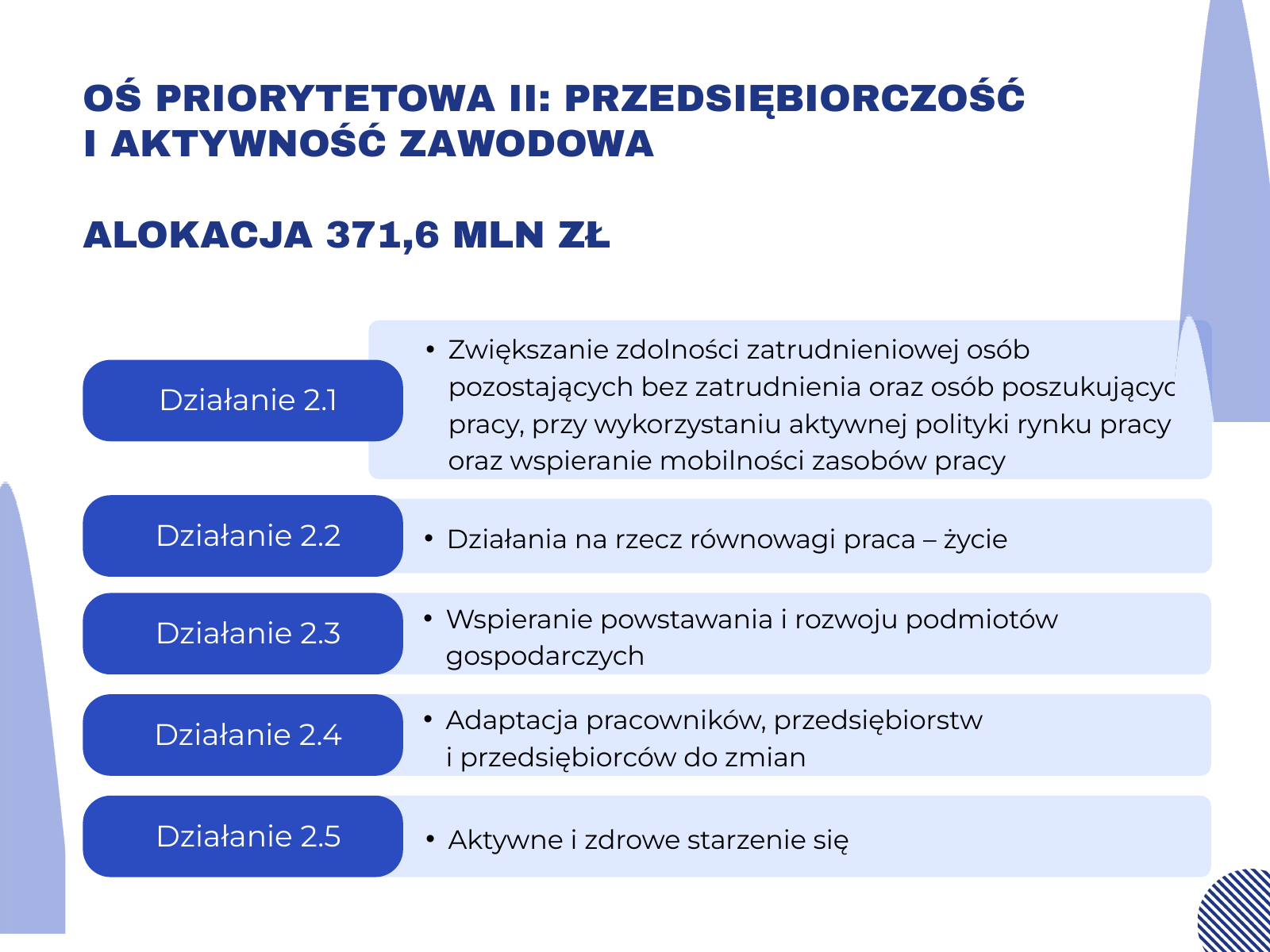

OŚ PRIORYTETOWA II: PRZEDSIĘBIORCZOŚĆ
I AKTYWNOŚĆ ZAWODOWA

ALOKACJA 371,6 MLN ZŁ

Zwiększanie zdolności zatrudnieniowej osób pozostających bez zatrudnienia oraz osób poszukujących pracy, przy wykorzystaniu aktywnej polityki rynku pracy oraz wspieranie mobilności zasobów pracy

Działanie 2.1

Działanie 2.2
Działania na rzecz równowagi praca – życie

Wspieranie powstawania i rozwoju podmiotów gospodarczych

Działanie 2.3

Adaptacja pracowników, przedsiębiorstw                           i przedsiębiorców do zmian
Działanie 2.4

Działanie 2.5
Aktywne i zdrowe starzenie się